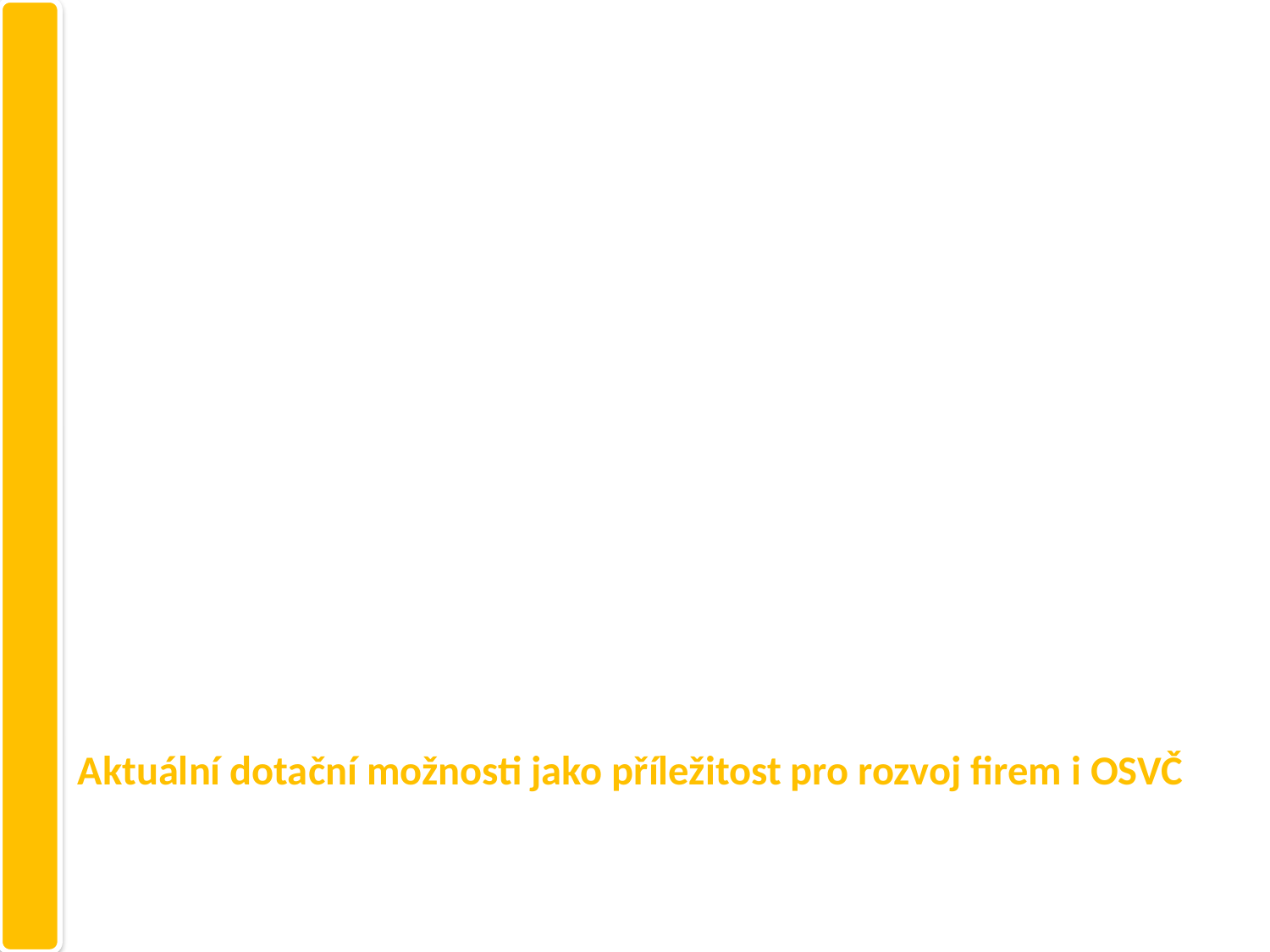

# Aktuální dotační možnosti jako příležitost pro rozvoj firem i OSVČ